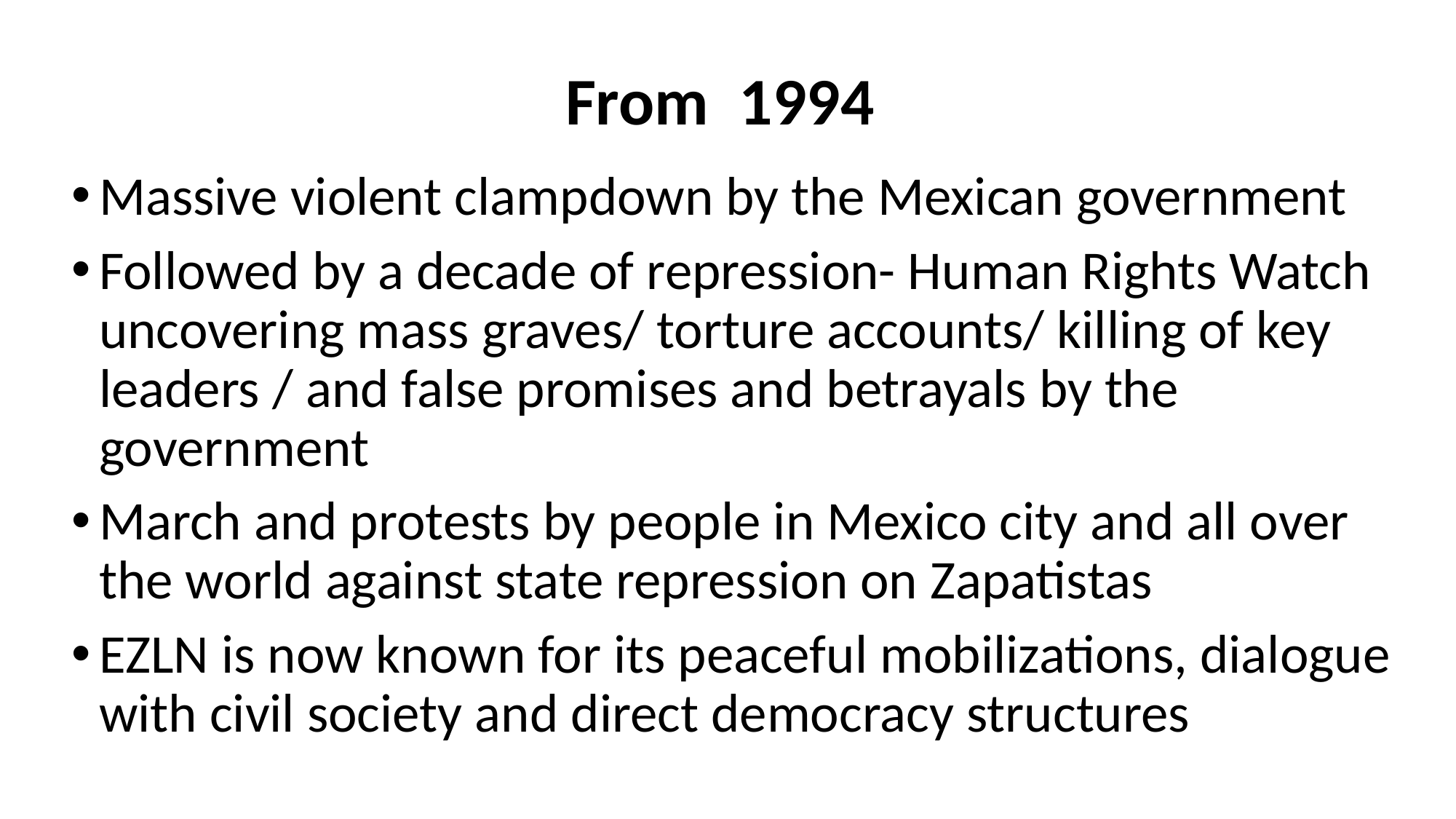

# From  1994
Massive violent clampdown by the Mexican government
Followed by a decade of repression- Human Rights Watch uncovering mass graves/ torture accounts/ killing of key leaders / and false promises and betrayals by the government
March and protests by people in Mexico city and all over the world against state repression on Zapatistas
EZLN is now known for its peaceful mobilizations, dialogue with civil society and direct democracy structures